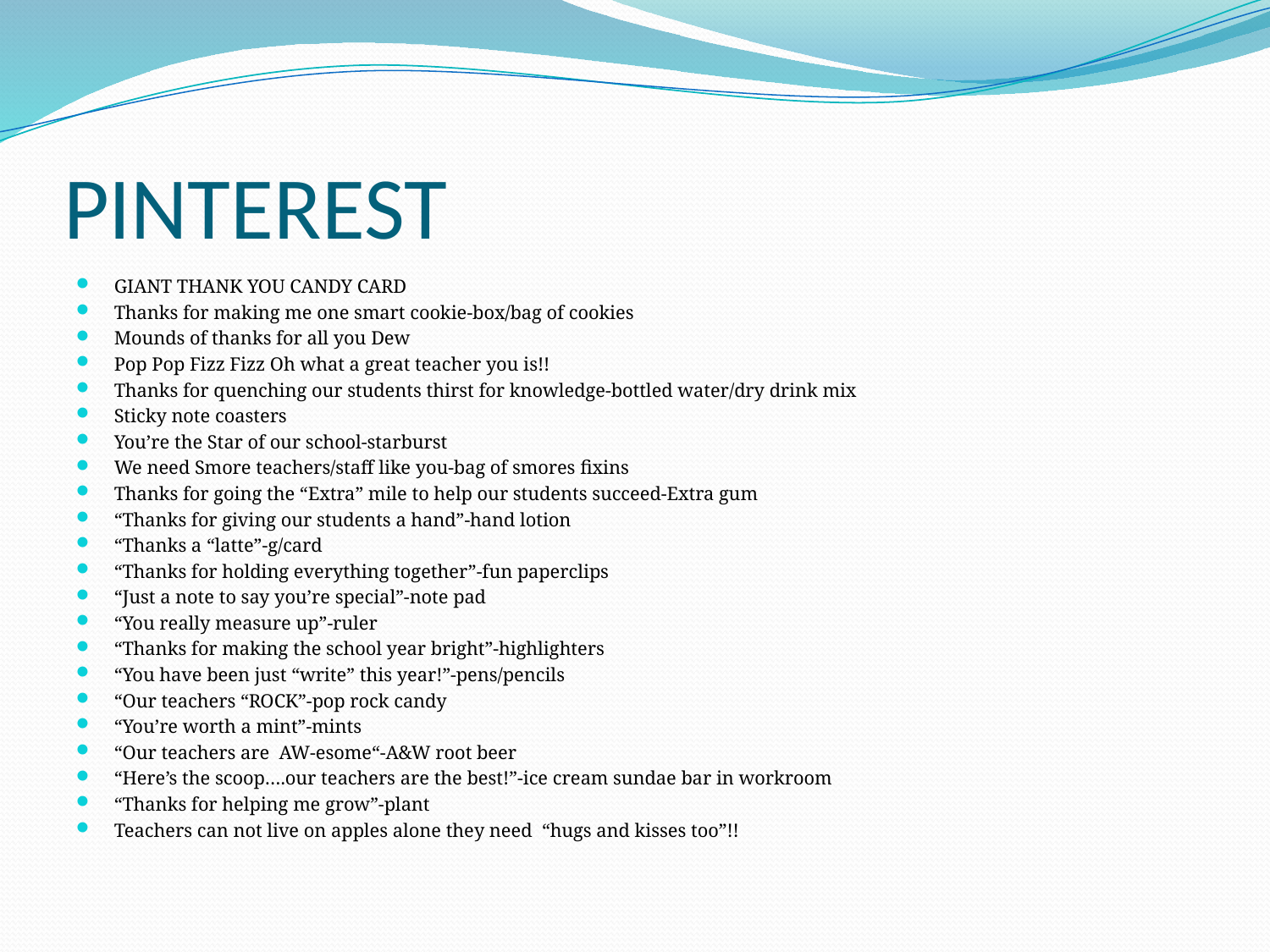

# PINTEREST
GIANT THANK YOU CANDY CARD
Thanks for making me one smart cookie-box/bag of cookies
Mounds of thanks for all you Dew
Pop Pop Fizz Fizz Oh what a great teacher you is!!
Thanks for quenching our students thirst for knowledge-bottled water/dry drink mix
Sticky note coasters
You’re the Star of our school-starburst
We need Smore teachers/staff like you-bag of smores fixins
Thanks for going the “Extra” mile to help our students succeed-Extra gum
“Thanks for giving our students a hand”-hand lotion
“Thanks a “latte”-g/card
“Thanks for holding everything together”-fun paperclips
“Just a note to say you’re special”-note pad
“You really measure up”-ruler
“Thanks for making the school year bright”-highlighters
“You have been just “write” this year!”-pens/pencils
“Our teachers “ROCK”-pop rock candy
“You’re worth a mint”-mints
“Our teachers are  AW-esome“-A&W root beer
“Here’s the scoop….our teachers are the best!”-ice cream sundae bar in workroom
“Thanks for helping me grow”-plant
Teachers can not live on apples alone they need  “hugs and kisses too”!!